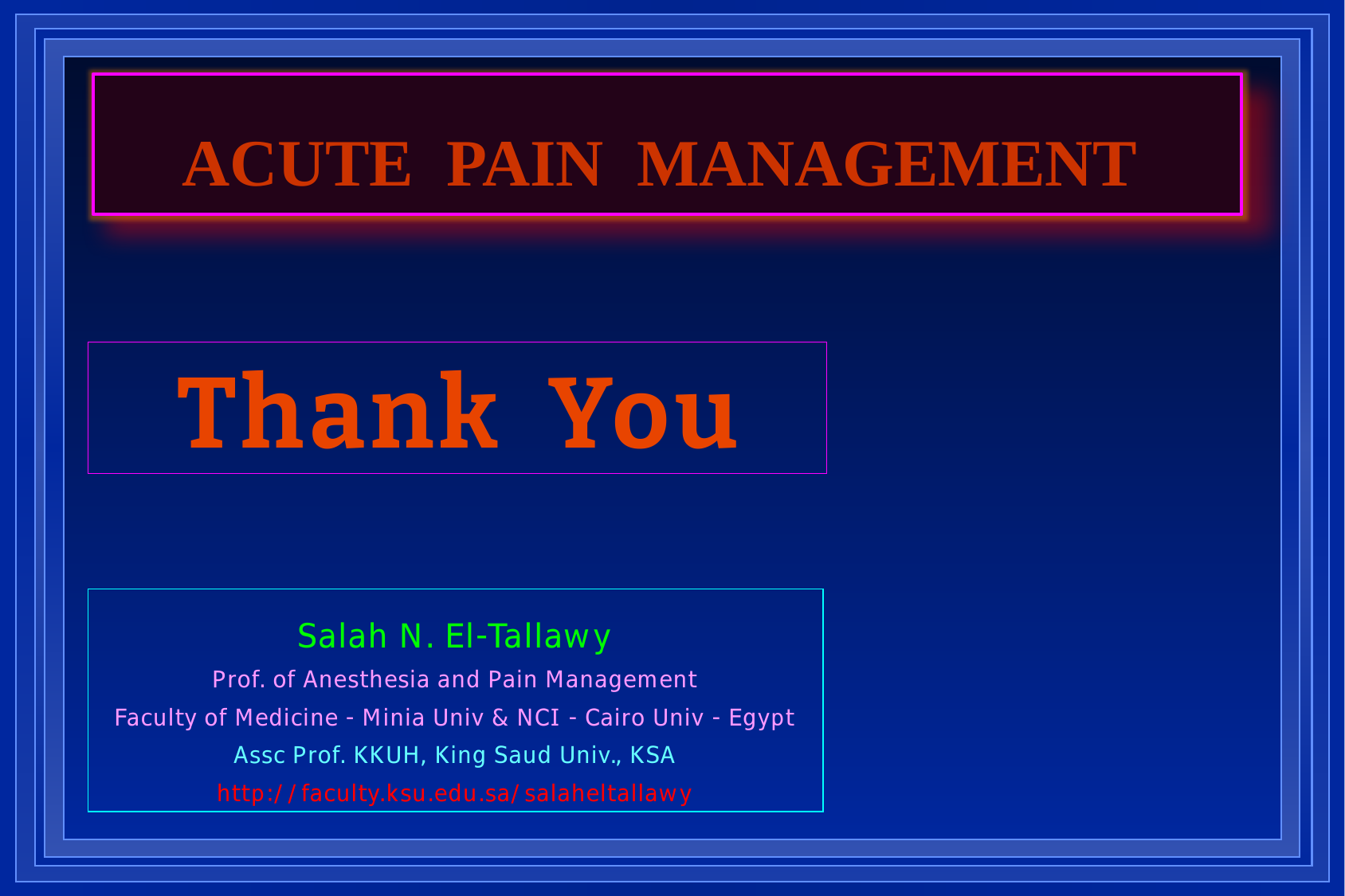

ACUTE  PAIN  MANAGEMENT
Thank  You
Salah N. El-Tallawy
Prof. of Anesthesia and Pain Management
Faculty of Medicine - Minia Univ & NCI - Cairo Univ - Egypt
Assc Prof. KKUH, King Saud Univ., KSA
http://faculty.ksu.edu.sa/salaheltallawy